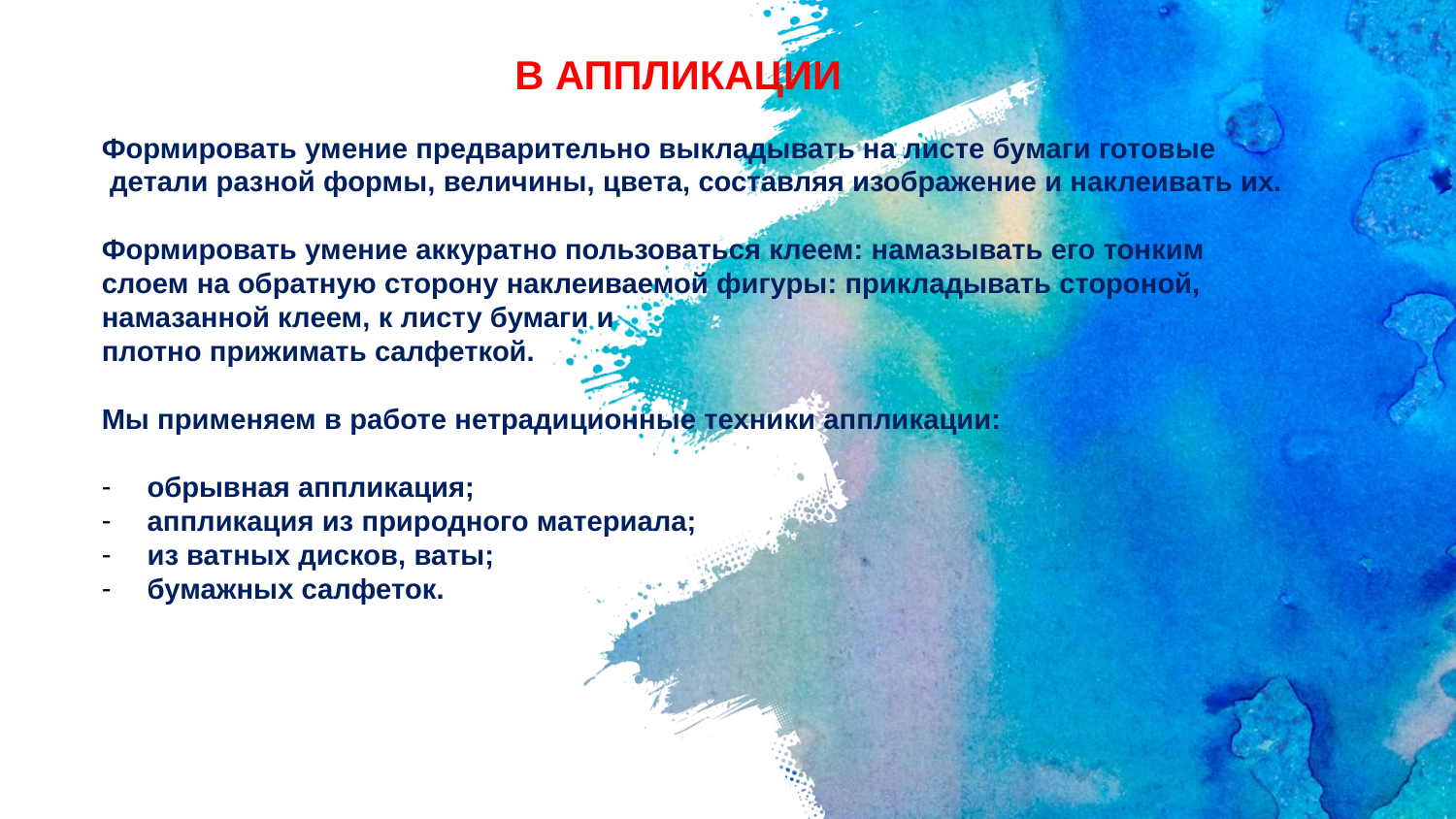

В АППЛИКАЦИИ
Формировать умение предварительно выкладывать на листе бумаги готовые
 детали разной формы, величины, цвета, составляя изображение и наклеивать их.

Формировать умение аккуратно пользоваться клеем: намазывать его тонким
слоем на обратную сторону наклеиваемой фигуры: прикладывать стороной,
намазанной клеем, к листу бумаги и
плотно прижимать салфеткой.

Мы применяем в работе нетрадиционные техники аппликации:

обрывная аппликация;
аппликация из природного материала;
из ватных дисков, ваты;
бумажных салфеток.